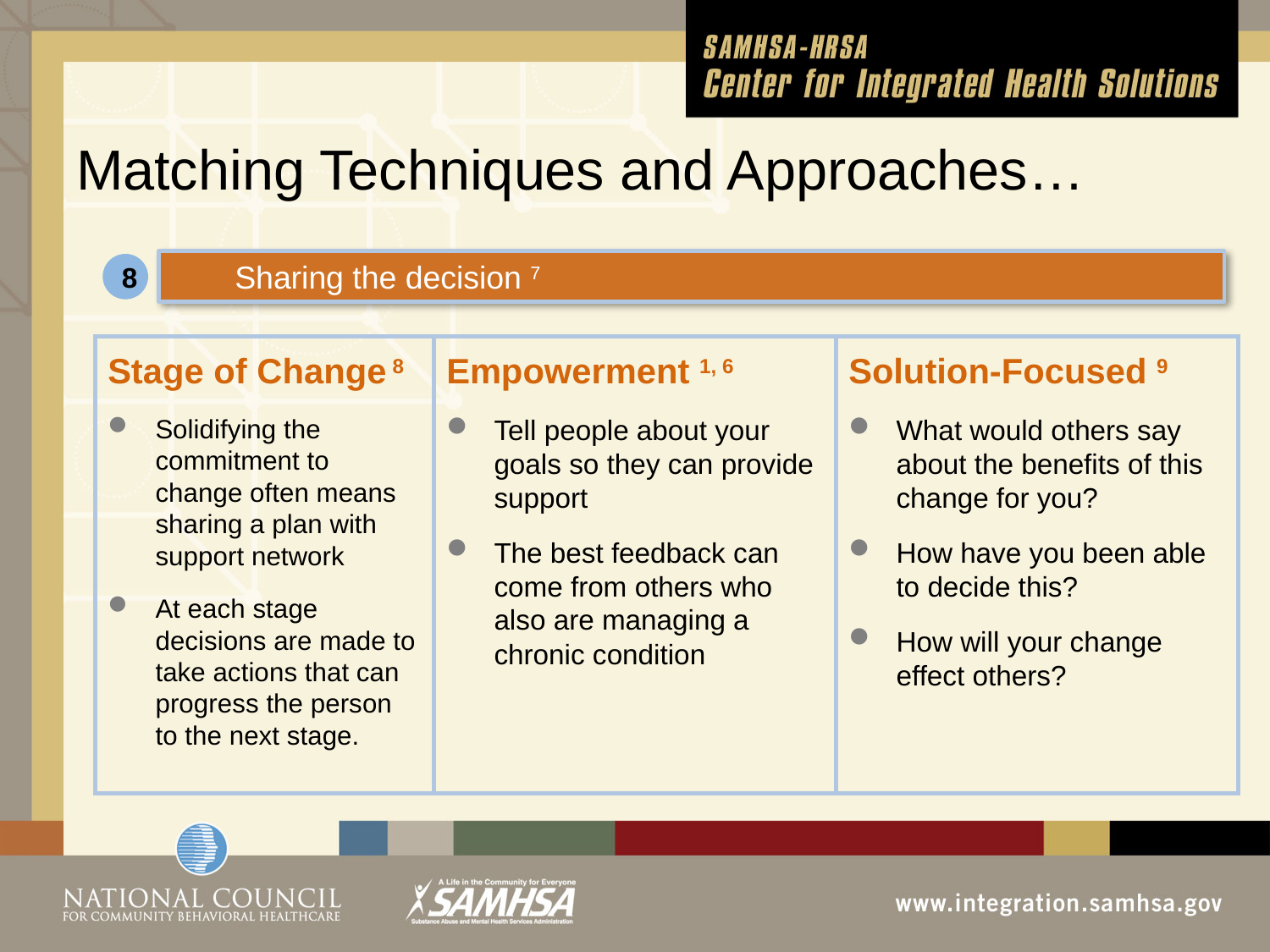

Matching Techniques and Approaches…
Sharing the decision 7
8
Stage of Change 8
Solidifying the commitment to change often means sharing a plan with support network
At each stage decisions are made to take actions that can progress the person to the next stage.
Empowerment 1, 6
Tell people about your goals so they can provide support
The best feedback can come from others who also are managing a chronic condition

Solution-Focused 9
What would others say about the benefits of this change for you?
How have you been able to decide this?
How will your change effect others?